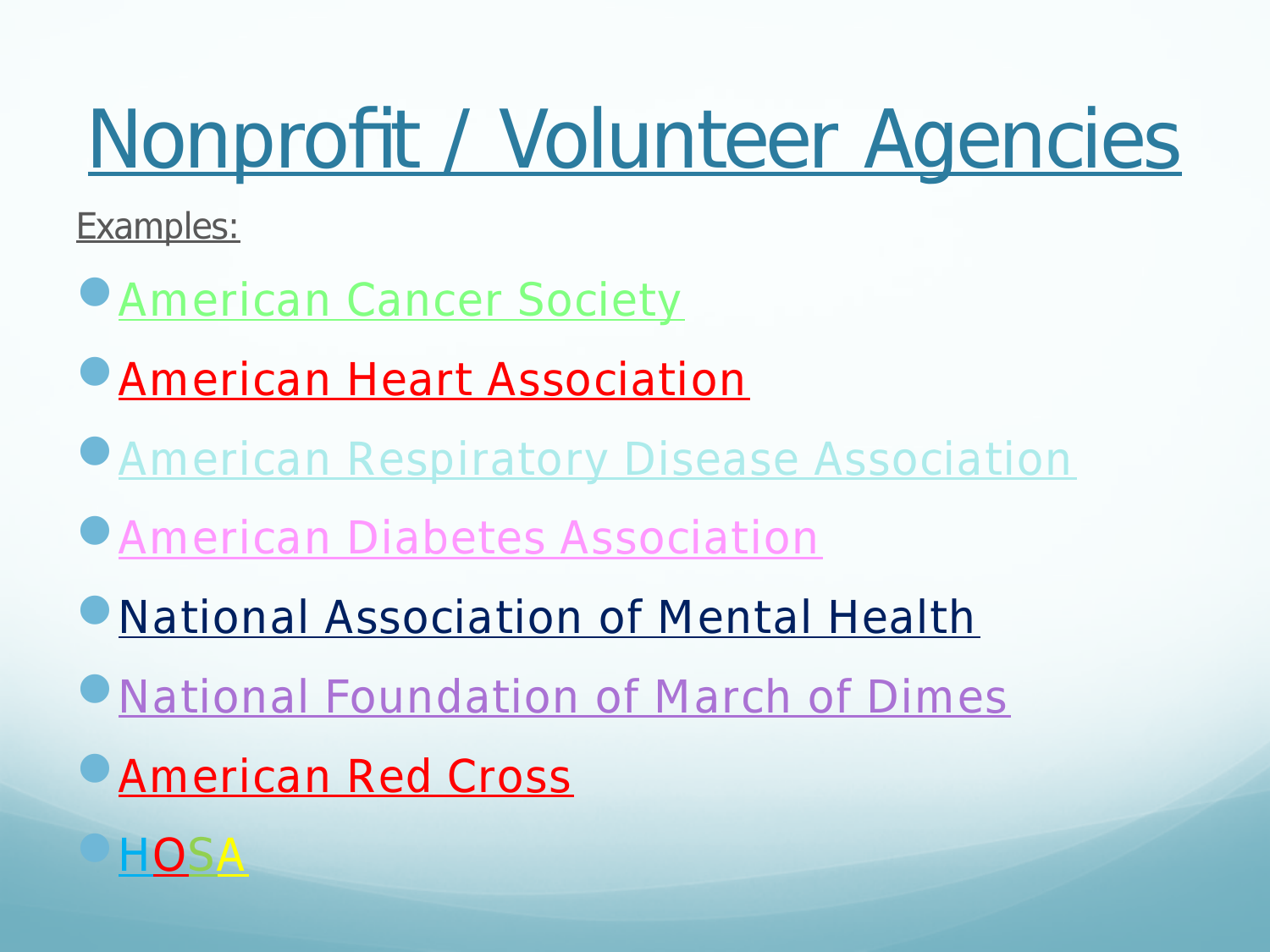

# Nonprofit / Volunteer Agencies
Examples:
American Cancer Society
American Heart Association
American Respiratory Disease Association
American Diabetes Association
National Association of Mental Health
National Foundation of March of Dimes
American Red Cross
HOSA